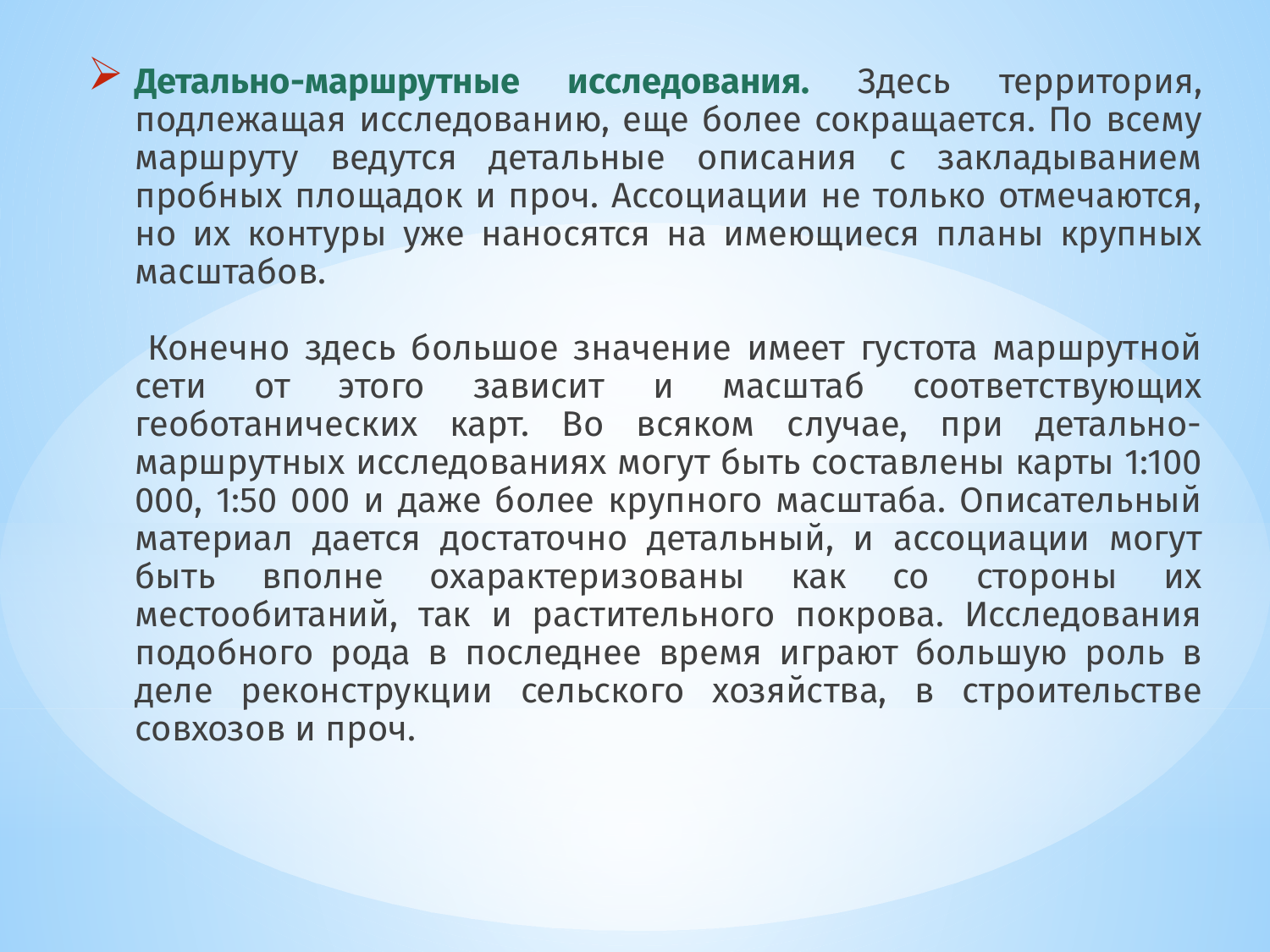

Детально-маршрутные исследования. Здесь территория, подлежащая исследованию, еще более сокращается. По всему маршруту ведутся детальные описания с закладыванием пробных площадок и проч. Ассоциации не только отмечаются, но их контуры уже наносятся на имеющиеся планы крупных масштабов.

    Конечно здесь большое значение имеет густота маршрутной сети от этого зависит и масштаб соответствующих геоботанических карт. Во всяком случае, при детально-маршрутных исследованиях могут быть составлены карты 1:100 000, 1:50 000 и даже более крупного масштаба. Описательный материал дается достаточно детальный, и ассоциации могут быть вполне охарактеризованы как со стороны их местообитаний, так и растительного покрова. Исследования подобного рода в последнее время играют большую роль в деле реконструкции сельского хозяйства, в строительстве совхозов и проч.